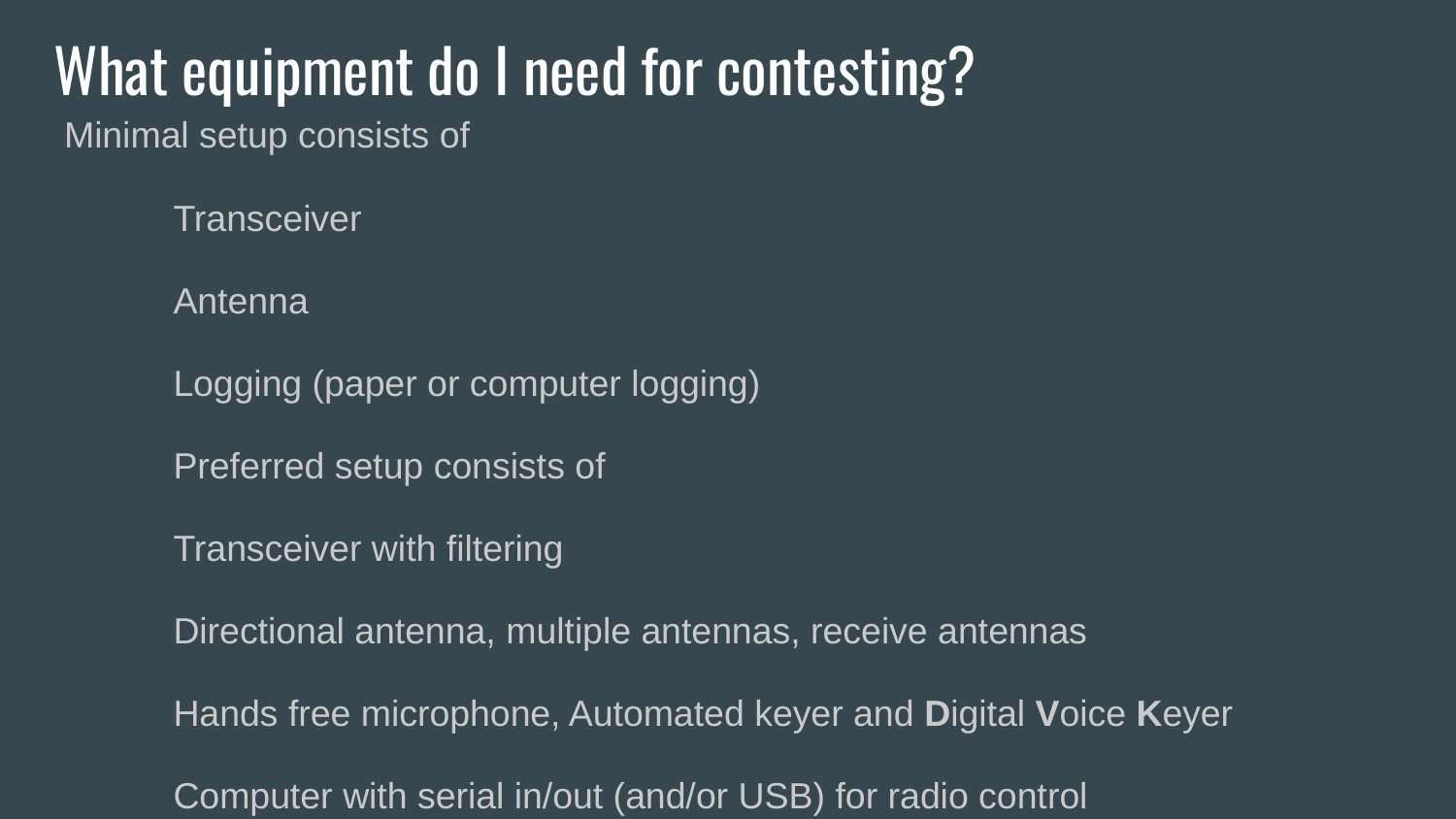

# What equipment do I need for contesting?
Minimal setup consists of
Transceiver
Antenna
Logging (paper or computer logging)
Preferred setup consists of
Transceiver with filtering
Directional antenna, multiple antennas, receive antennas
Hands free microphone, Automated keyer and Digital Voice Keyer
Computer with serial in/out (and/or USB) for radio control
Contest grade logging software (N1MM, Wintest, N3FJP)
Make due with what you have! It doesn’t have to cost more money to contest. We will go in more detail about setting up your station for contesting later.